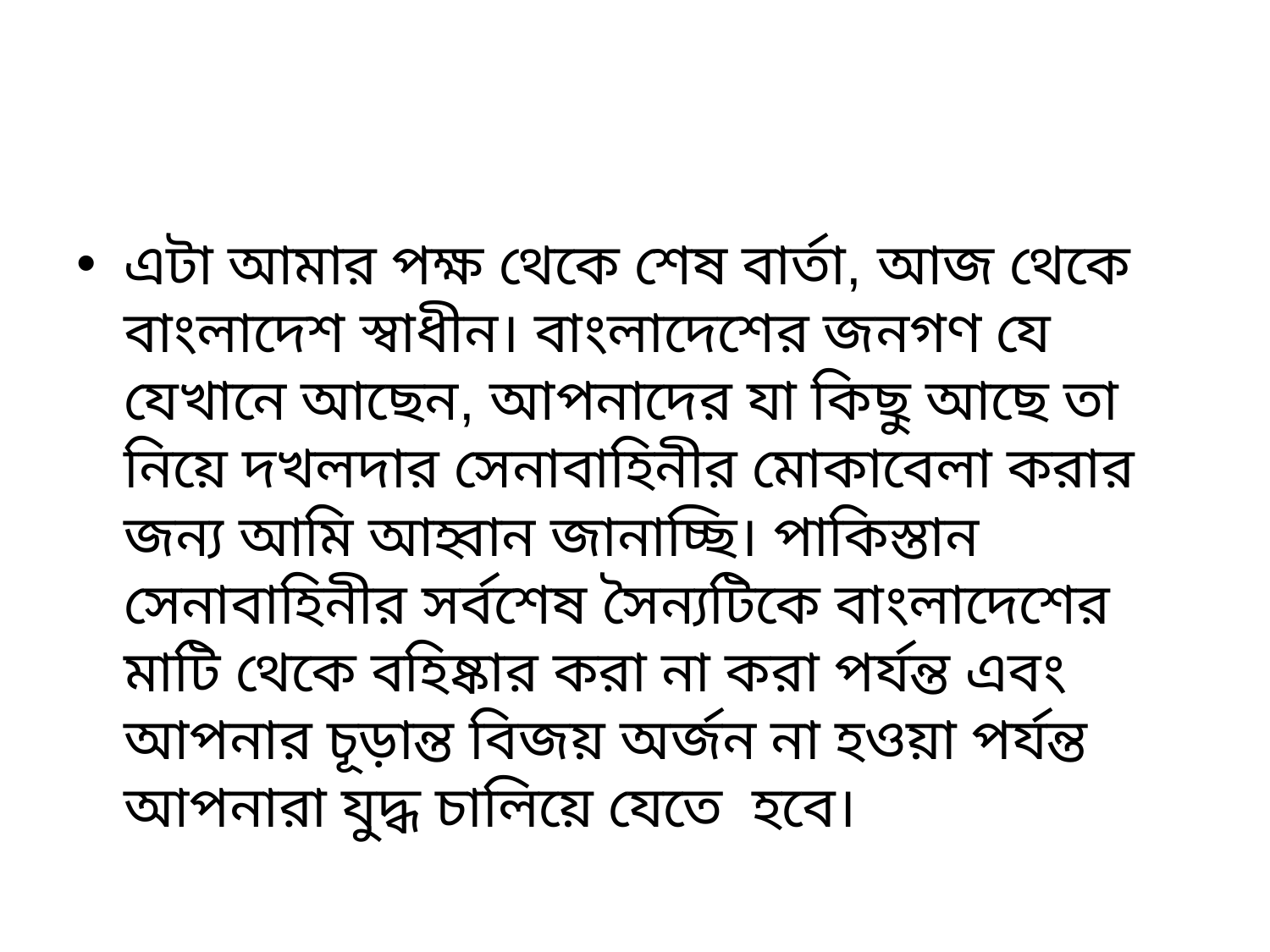

#
এটা আমার পক্ষ থেকে শেষ বার্তা, আজ থেকে বাংলাদেশ স্বাধীন। বাংলাদেশের জনগণ যে যেখানে আছেন, আপনাদের যা কিছু আছে তা নিয়ে দখলদার সেনাবাহিনীর মোকাবেলা করার জন্য আমি আহ্বান জানাচ্ছি। পাকিস্তান সেনাবাহিনীর সর্বশেষ সৈন্যটিকে বাংলাদেশের মাটি থেকে বহিষ্কার করা না করা পর্যন্ত এবং আপনার চূড়ান্ত বিজয় অর্জন না হওয়া পর্যন্ত আপনারা যুদ্ধ চালিয়ে যেতে  হবে।